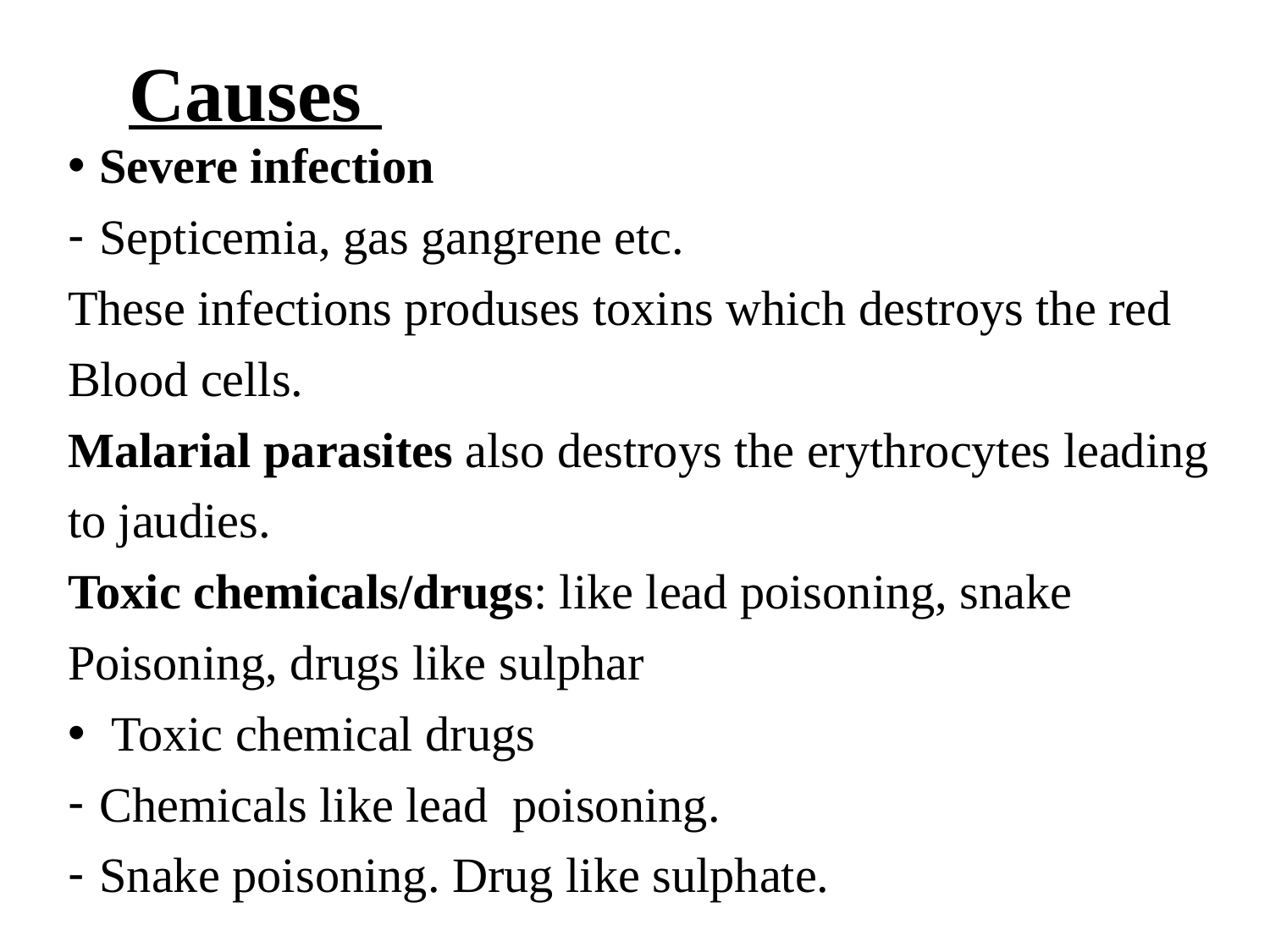

# Causes
Severe infection
Septicemia, gas gangrene etc.
These infections produses toxins which destroys the red
Blood cells.
Malarial parasites also destroys the erythrocytes leading
to jaudies.
Toxic chemicals/drugs: like lead poisoning, snake
Poisoning, drugs like sulphar
 Toxic chemical drugs
Chemicals like lead  poisoning.
Snake poisoning. Drug like sulphate.